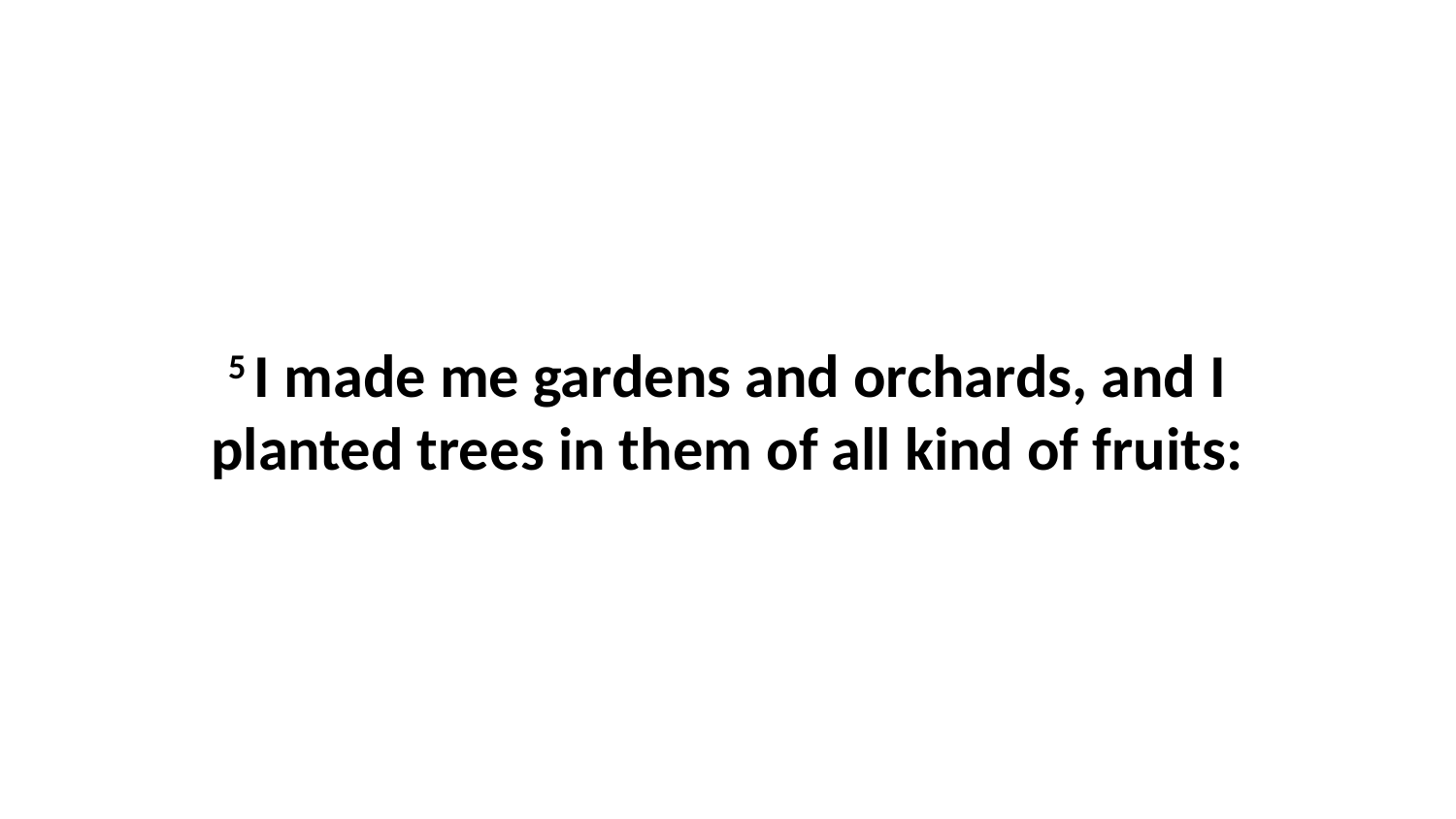

5 I made me gardens and orchards, and I planted trees in them of all kind of fruits: